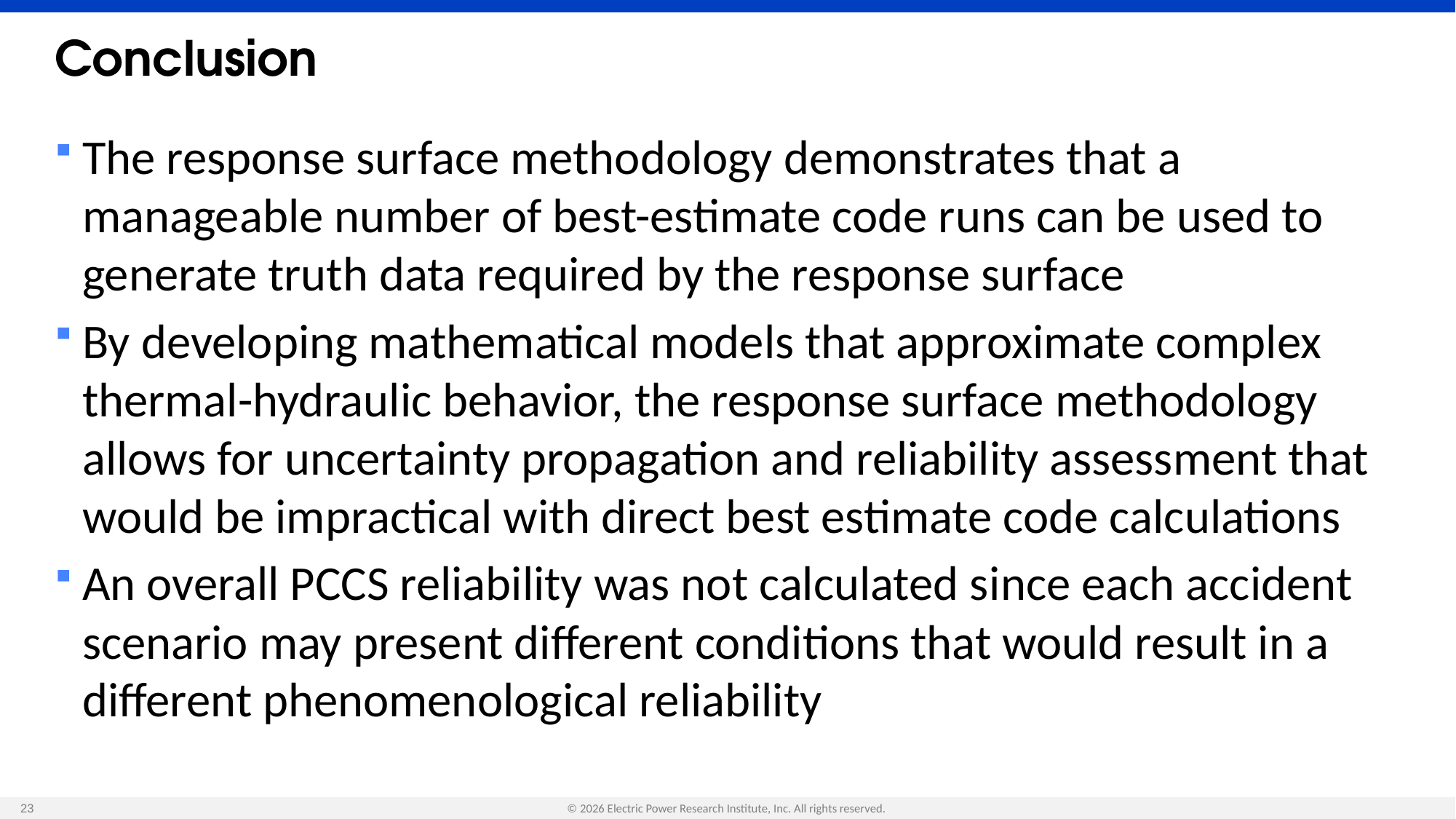

# Conclusion
The response surface methodology demonstrates that a manageable number of best-estimate code runs can be used to generate truth data required by the response surface
By developing mathematical models that approximate complex thermal-hydraulic behavior, the response surface methodology allows for uncertainty propagation and reliability assessment that would be impractical with direct best estimate code calculations
An overall PCCS reliability was not calculated since each accident scenario may present different conditions that would result in a different phenomenological reliability